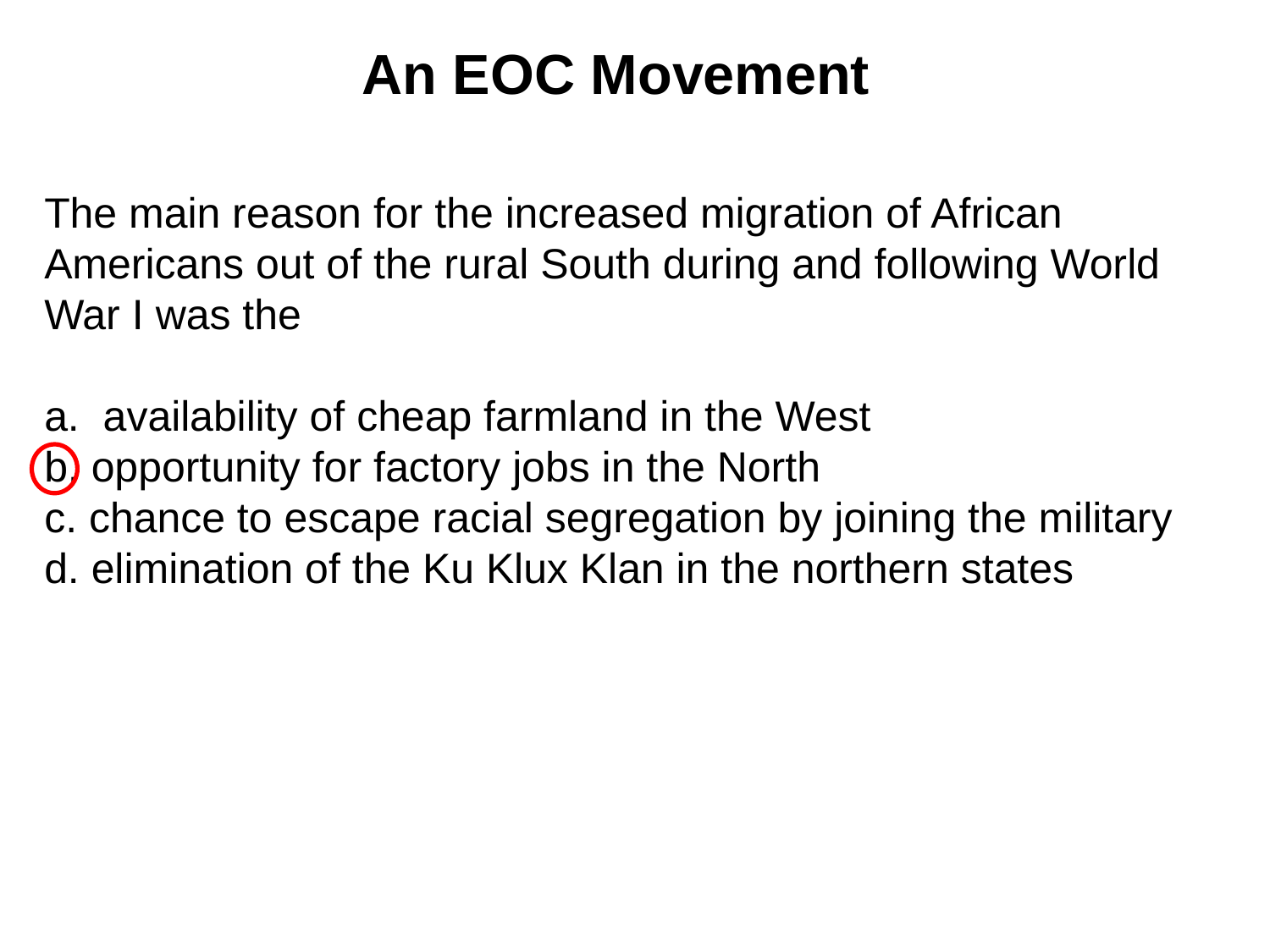

An EOC Movement
The main reason for the increased migration of African Americans out of the rural South during and following World War I was the

a.  availability of cheap farmland in the West
b. opportunity for factory jobs in the North
c. chance to escape racial segregation by joining the military
d. elimination of the Ku Klux Klan in the northern states